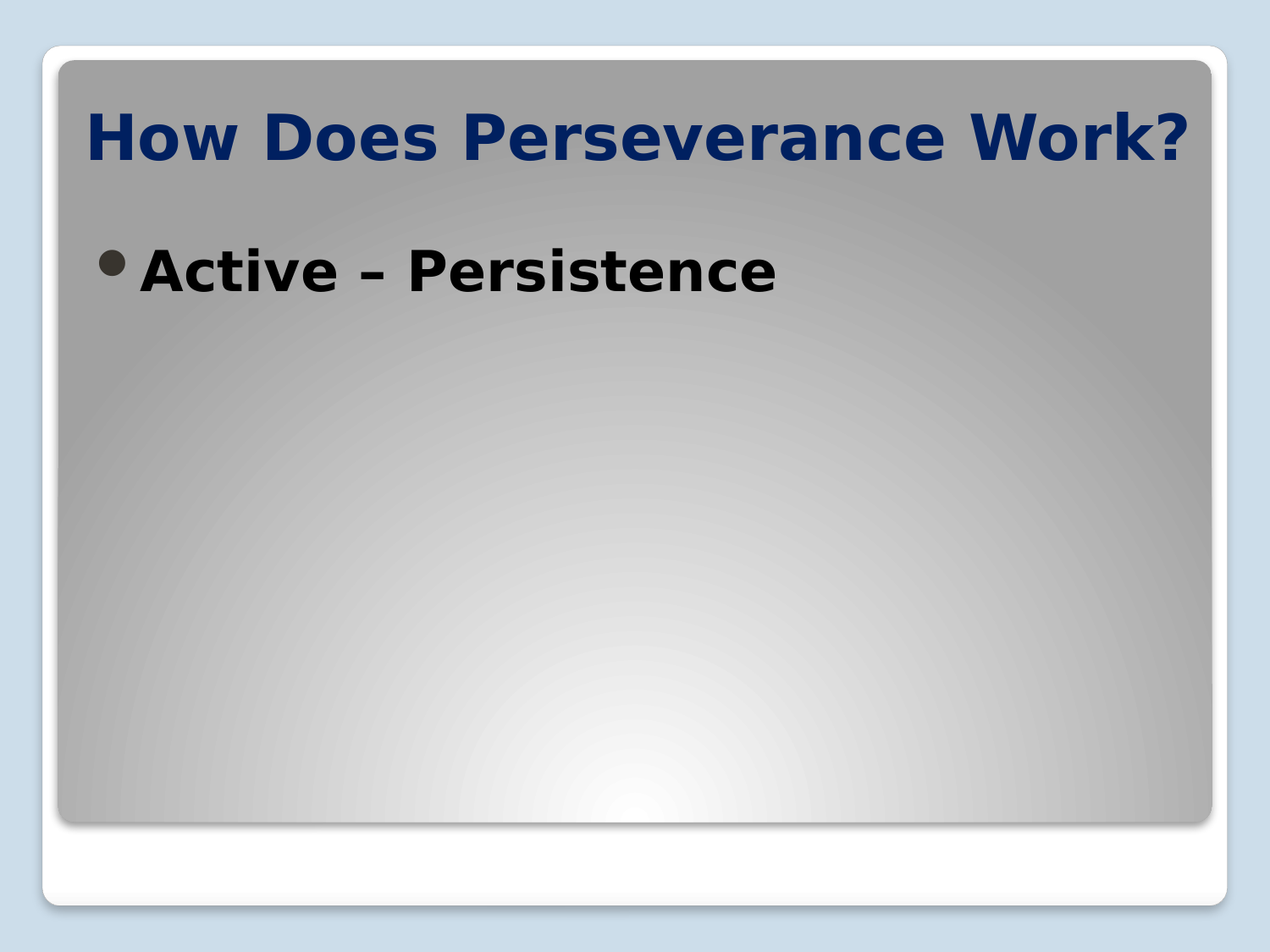

# How Does Perseverance Work?
Active – Persistence